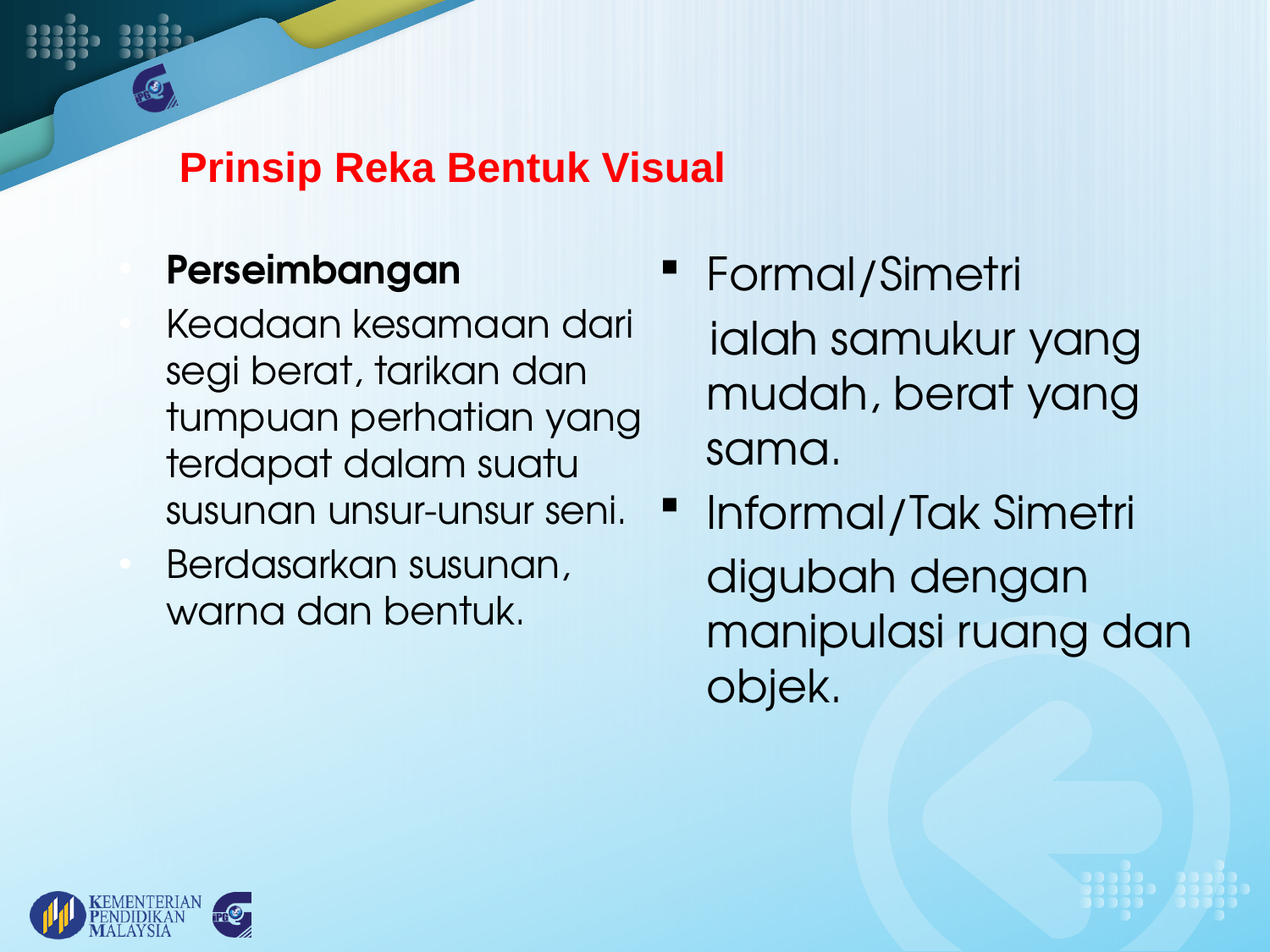

# Prinsip Reka Bentuk Visual
Perseimbangan
Keadaan kesamaan dari segi berat, tarikan dan tumpuan perhatian yang terdapat dalam suatu susunan unsur-unsur seni.
Berdasarkan susunan, warna dan bentuk.

Formal/Simetri
    ialah samukur yang mudah, berat yang sama.
Informal/Tak Simetri
	digubah dengan manipulasi ruang dan objek.